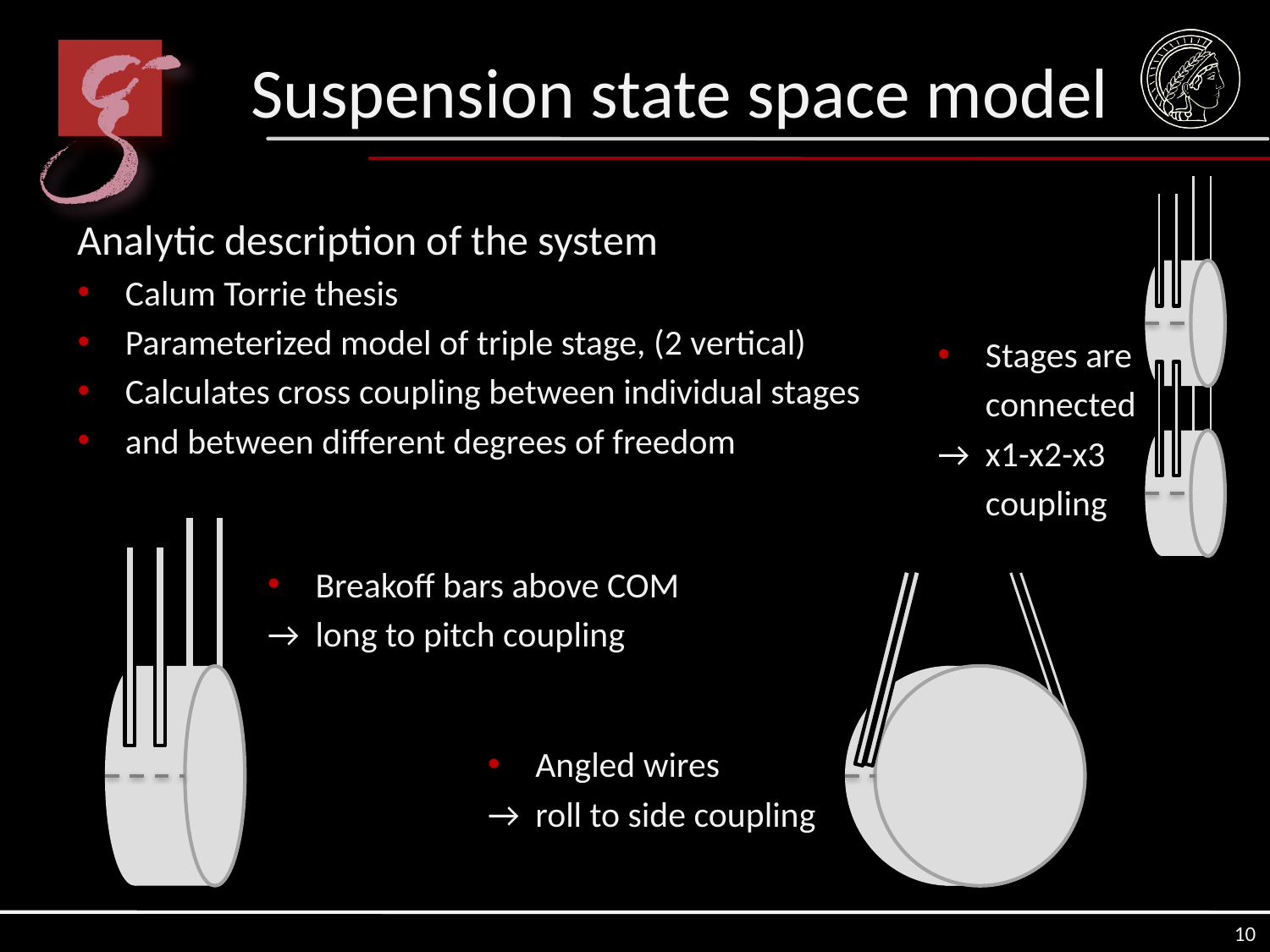

# Suspension state space model

Analytic description of the system
Calum Torrie thesis
Parameterized model of triple stage, (2 vertical)
Calculates cross coupling between individual stages
and between different degrees of freedom

Stages are
	connected
→	x1-x2-x3
	coupling

Breakoff bars above COM
→	long to pitch coupling

Angled wires
→	roll to side coupling

10